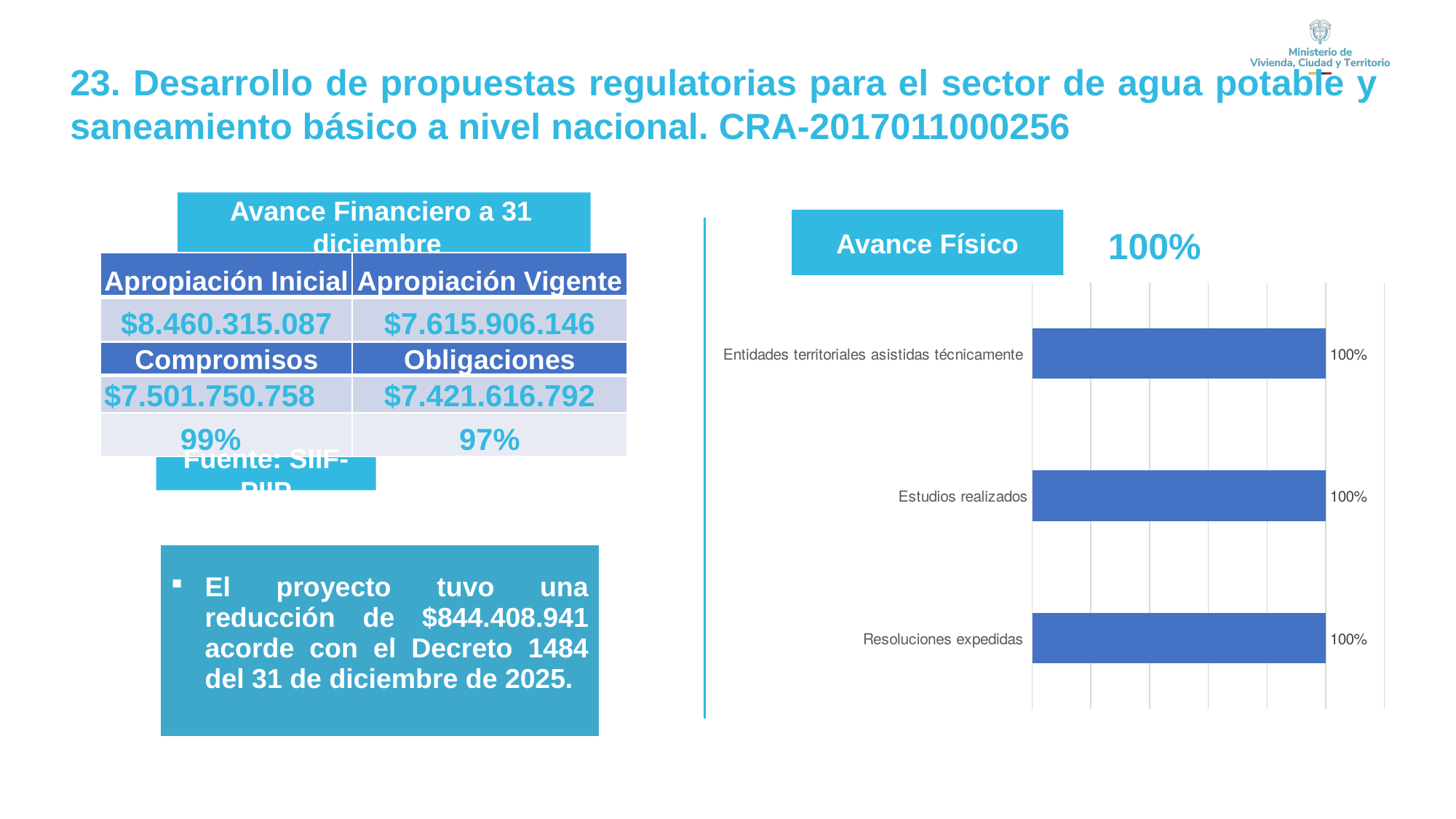

23. Desarrollo de propuestas regulatorias para el sector de agua potable y saneamiento básico a nivel nacional. CRA-2017011000256
Avance Financiero a 31 diciembre
(Cifras en pesos)

Avance Físico
 100%
| Apropiación Inicial | Apropiación Vigente |
| --- | --- |
| $8.460.315.087 | $7.615.906.146 |

### Chart

| Category |  |
|---|---|
| Resoluciones expedidas  | 1.0 |
| Estudios realizados | 1.0 |
| Entidades territoriales asistidas técnicamente  | 1.0 |
|  |  |  |
| --- | --- | --- |
| Compromisos | Obligaciones |
| --- | --- |
| $7.501.750.758 | $7.421.616.792 |
| 99% | 97% |
Fuente: SIIF-PIIP
| El proyecto tuvo una reducción de $844.408.941 acorde con el Decreto 1484 del 31 de diciembre de 2025. |
| --- |